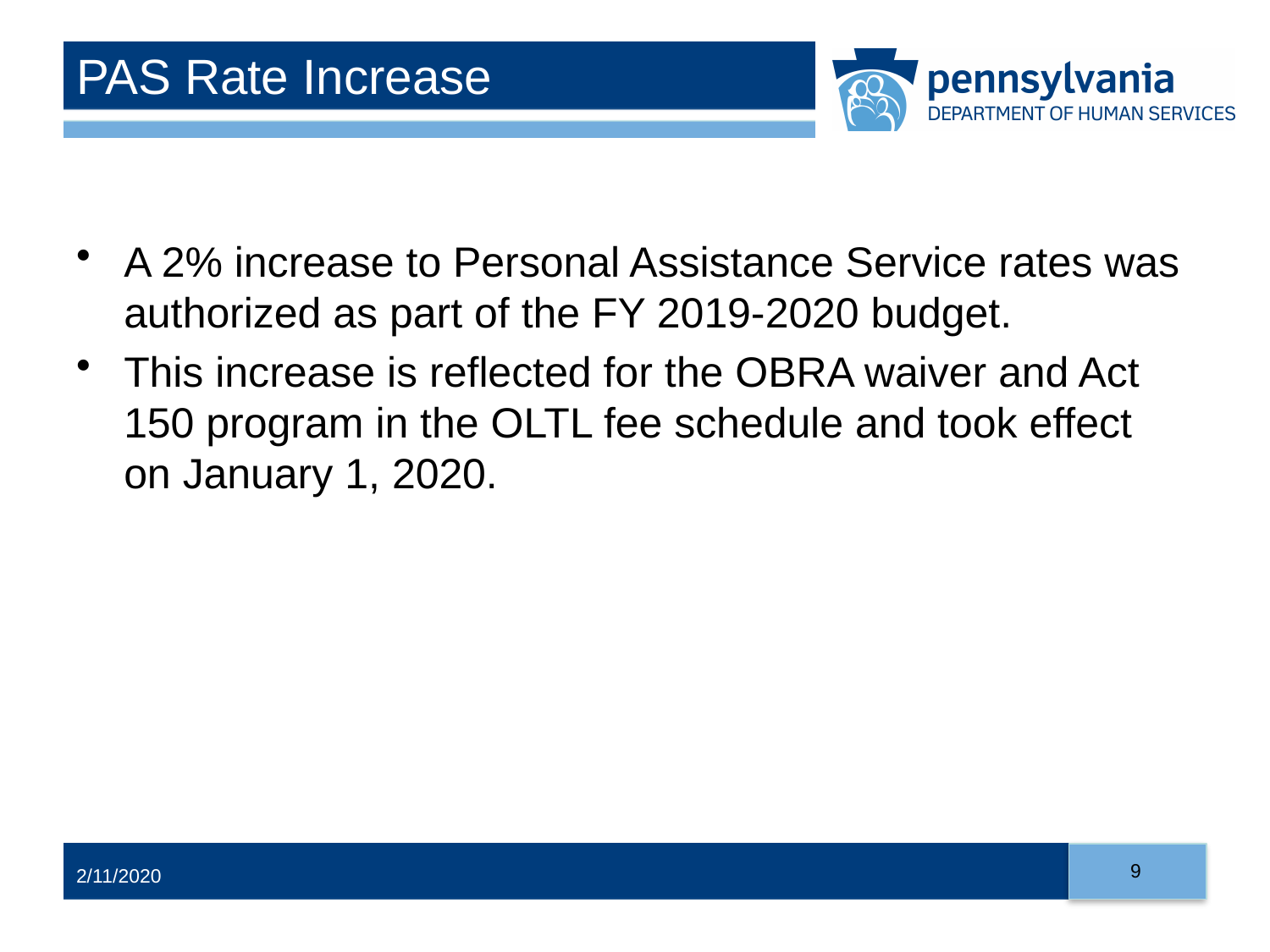

# PAS Rate Increase

A 2% increase to Personal Assistance Service rates was authorized as part of the FY 2019-2020 budget.
This increase is reflected for the OBRA waiver and Act 150 program in the OLTL fee schedule and took effect on January 1, 2020.
9